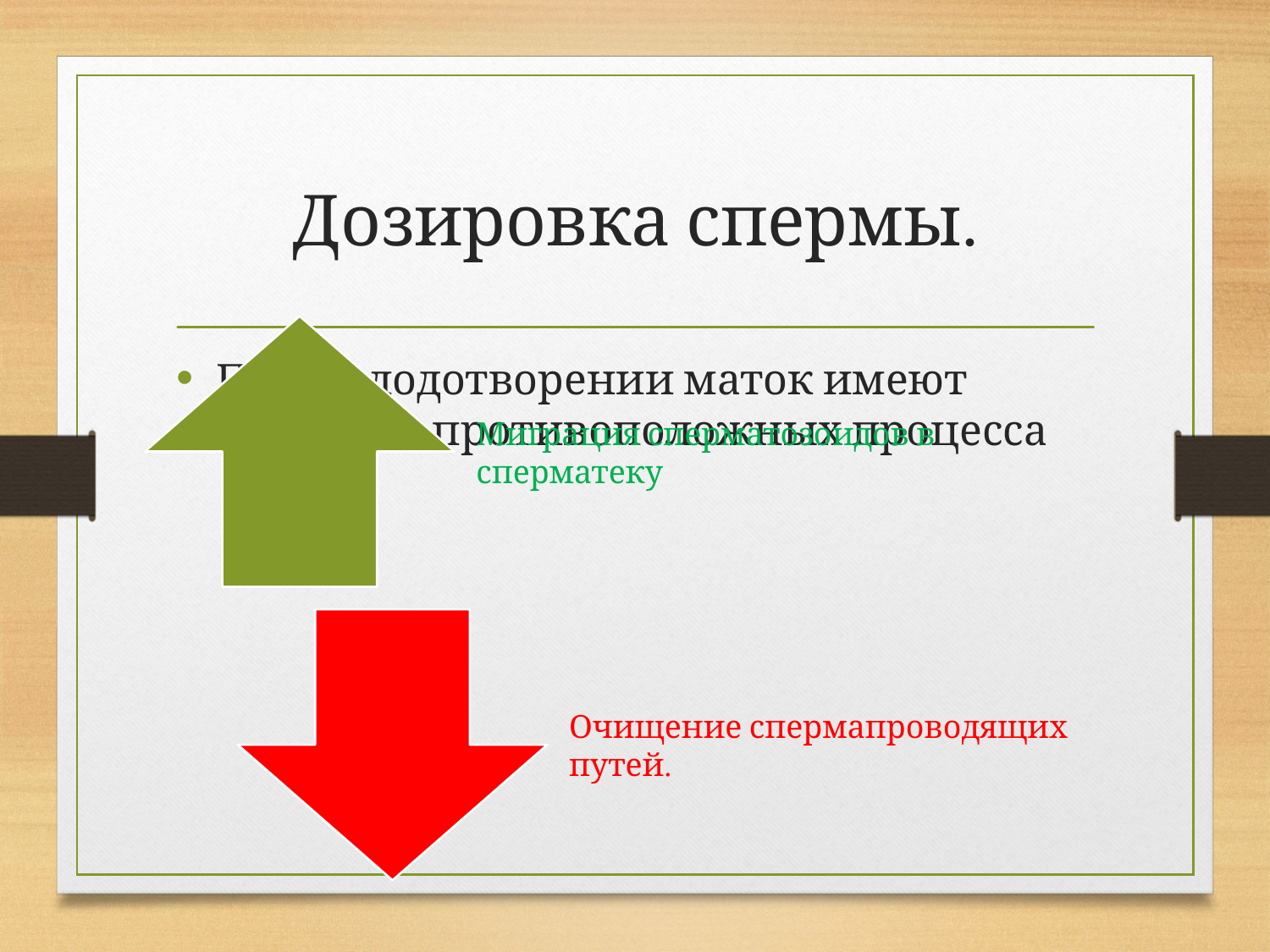

# Дозировка спермы.
Очищение спермапроводящих путей.
При оплодотворении маток имеют место два противоположных процесса